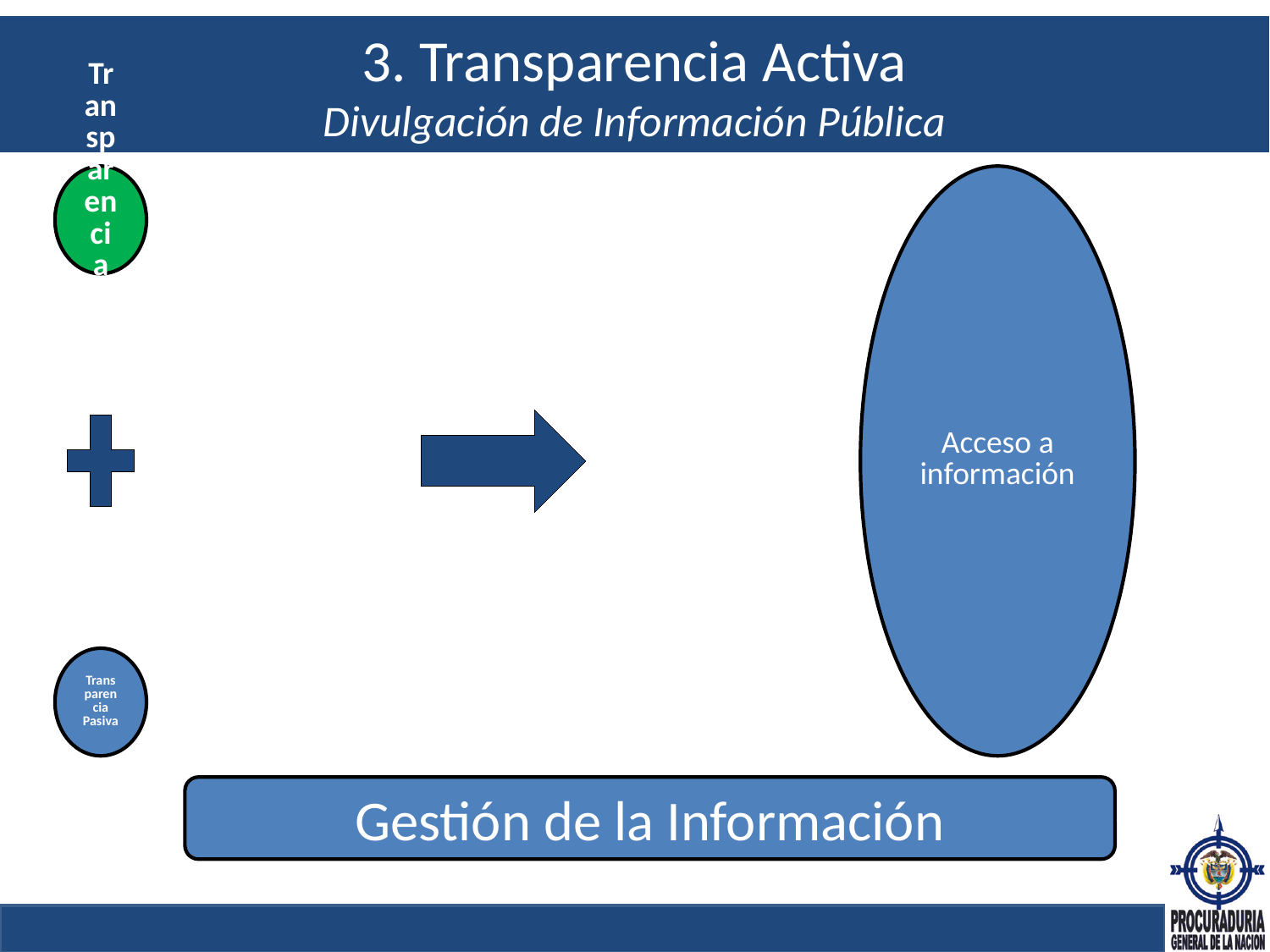

# 3. Transparencia Activa Divulgación de Información Pública
Transparencia Activa
Transparencia Pasiva
Acceso a información

Gestión de la Información